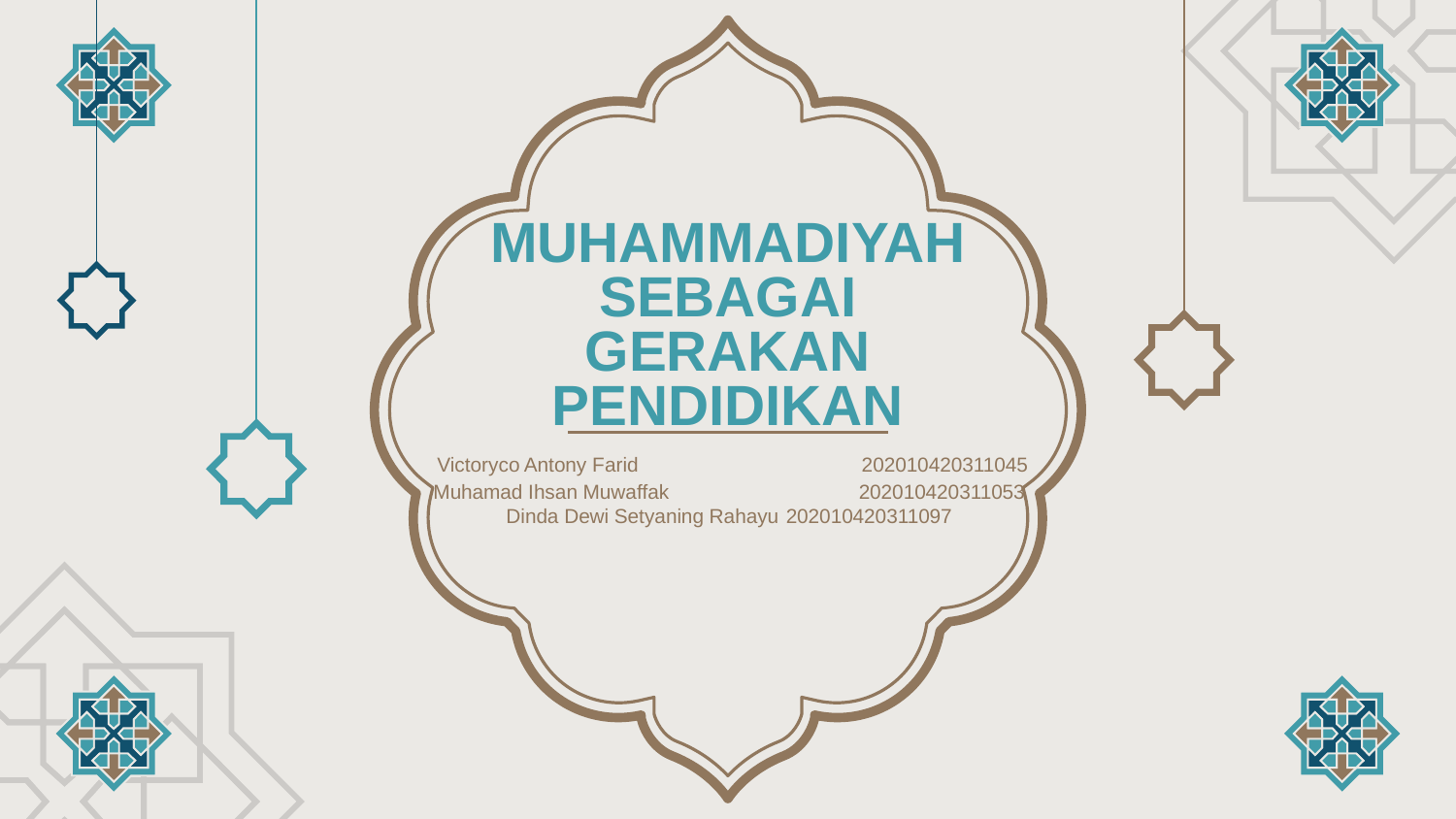

# MUHAMMADIYAH SEBAGAI GERAKAN PENDIDIKAN
  Victoryco Antony Farid		 202010420311045
  Muhamad Ihsan Muwaffak	 	202010420311053
  Dinda Dewi Setyaning Rahayu 	202010420311097